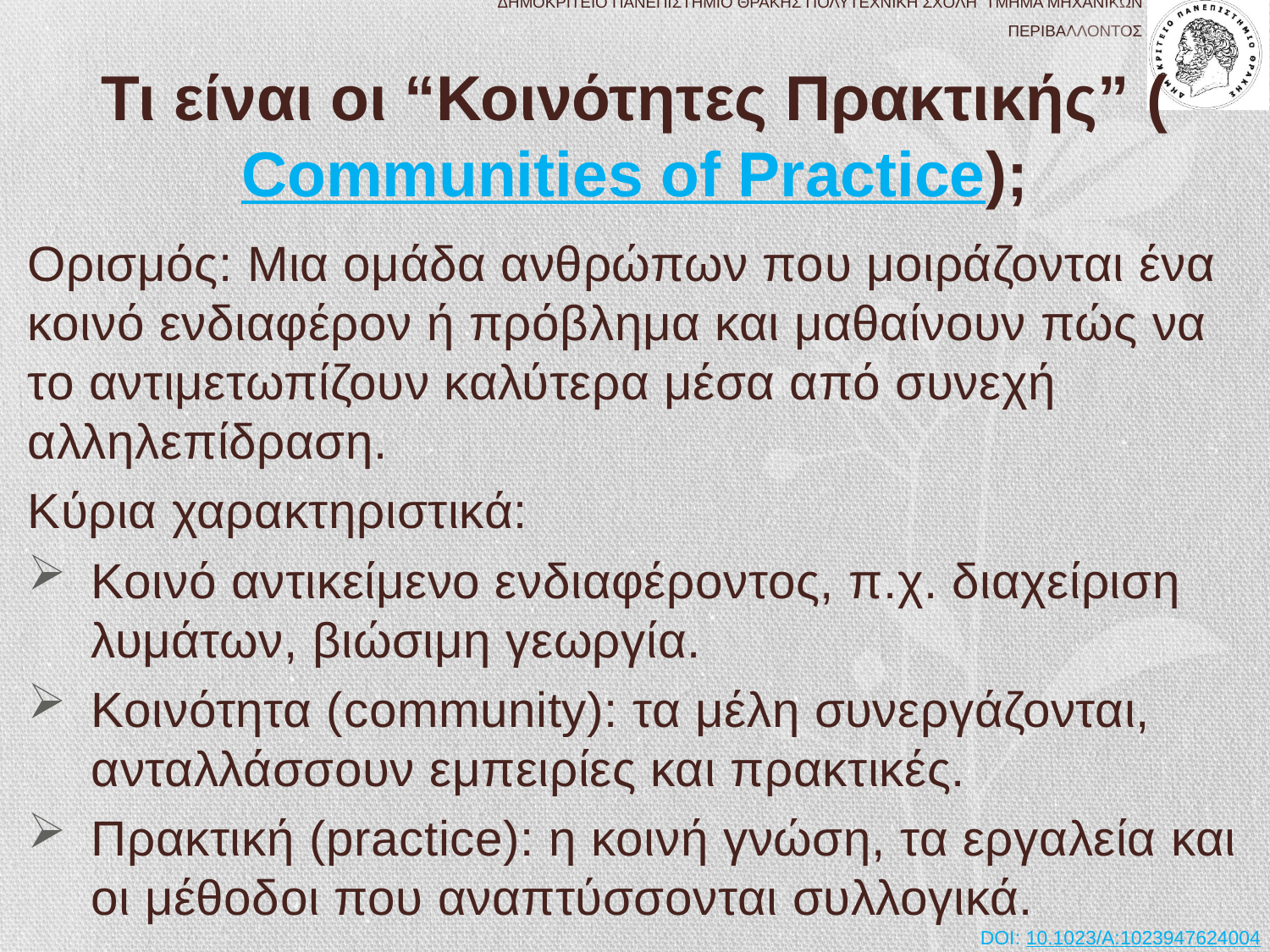

# Τι είναι οι “Κοινότητες Πρακτικής” (Communities of Practice);
Ορισμός: Μια ομάδα ανθρώπων που μοιράζονται ένα κοινό ενδιαφέρον ή πρόβλημα και μαθαίνουν πώς να το αντιμετωπίζουν καλύτερα μέσα από συνεχή αλληλεπίδραση.
Κύρια χαρακτηριστικά:
Κοινό αντικείμενο ενδιαφέροντος, π.χ. διαχείριση λυμάτων, βιώσιμη γεωργία.
Κοινότητα (community): τα μέλη συνεργάζονται, ανταλλάσσουν εμπειρίες και πρακτικές.
Πρακτική (practice): η κοινή γνώση, τα εργαλεία και οι μέθοδοι που αναπτύσσονται συλλογικά.
DOI: 10.1023/A:1023947624004